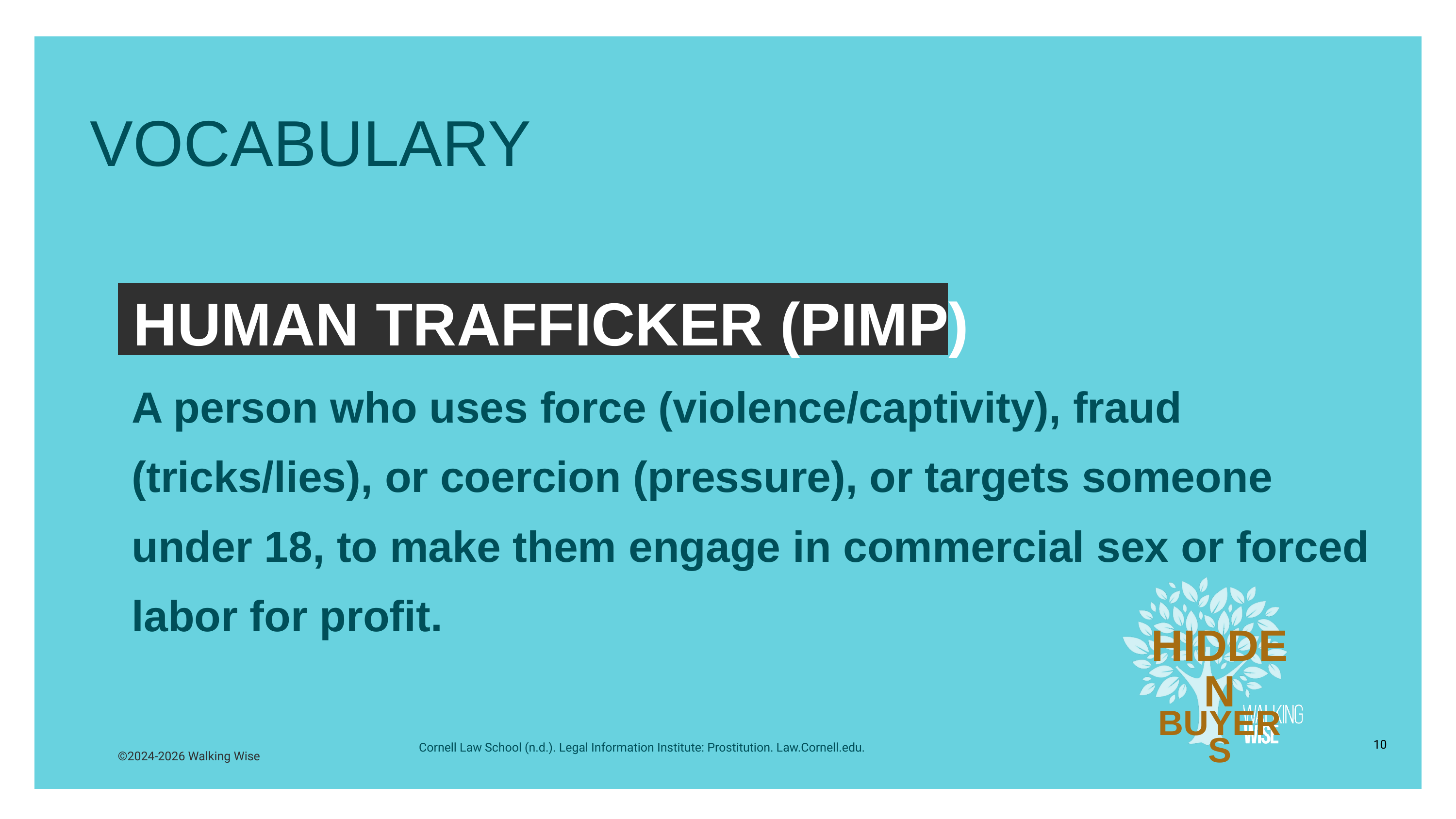

EDUCATON GUIDE
VOCABULARY
HUMAN TRAFFICKER (PIMP)

A person who uses force (violence/captivity), fraud (tricks/lies), or coercion (pressure), or targets someone under 18, to make them engage in commercial sex or forced labor for profit.

HIDDEN
BUYERS

10
Cornell Law School (n.d.). Legal Information Institute: Prostitution. Law.Cornell.edu.
©2024-2026 Walking Wise
3